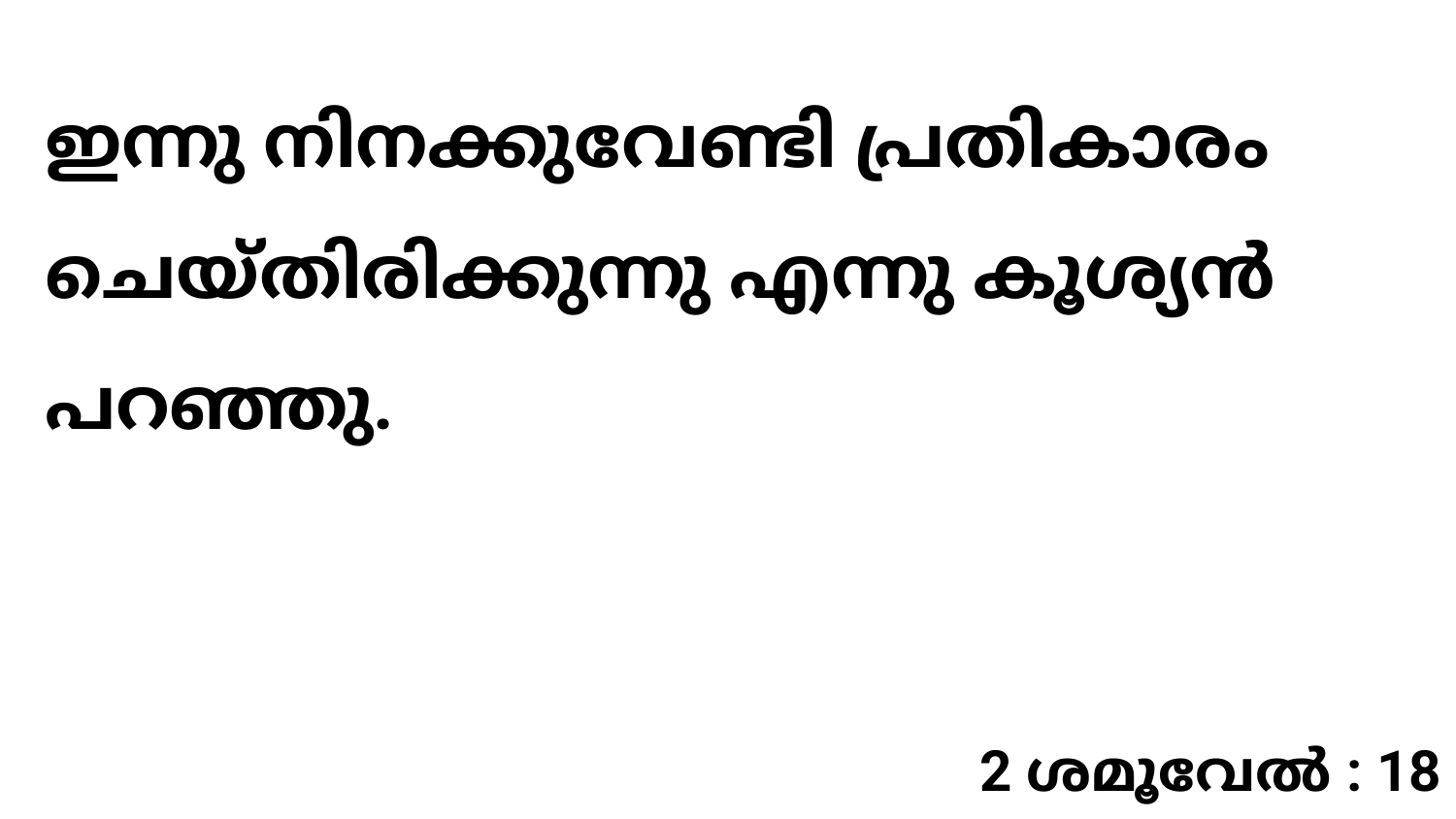

ഇന്നു നിനക്കുവേണ്ടി പ്രതികാരം ചെയ്തിരിക്കുന്നു എന്നു കൂശ്യൻ പറഞ്ഞു.
2 ശമൂവേൽ : 18